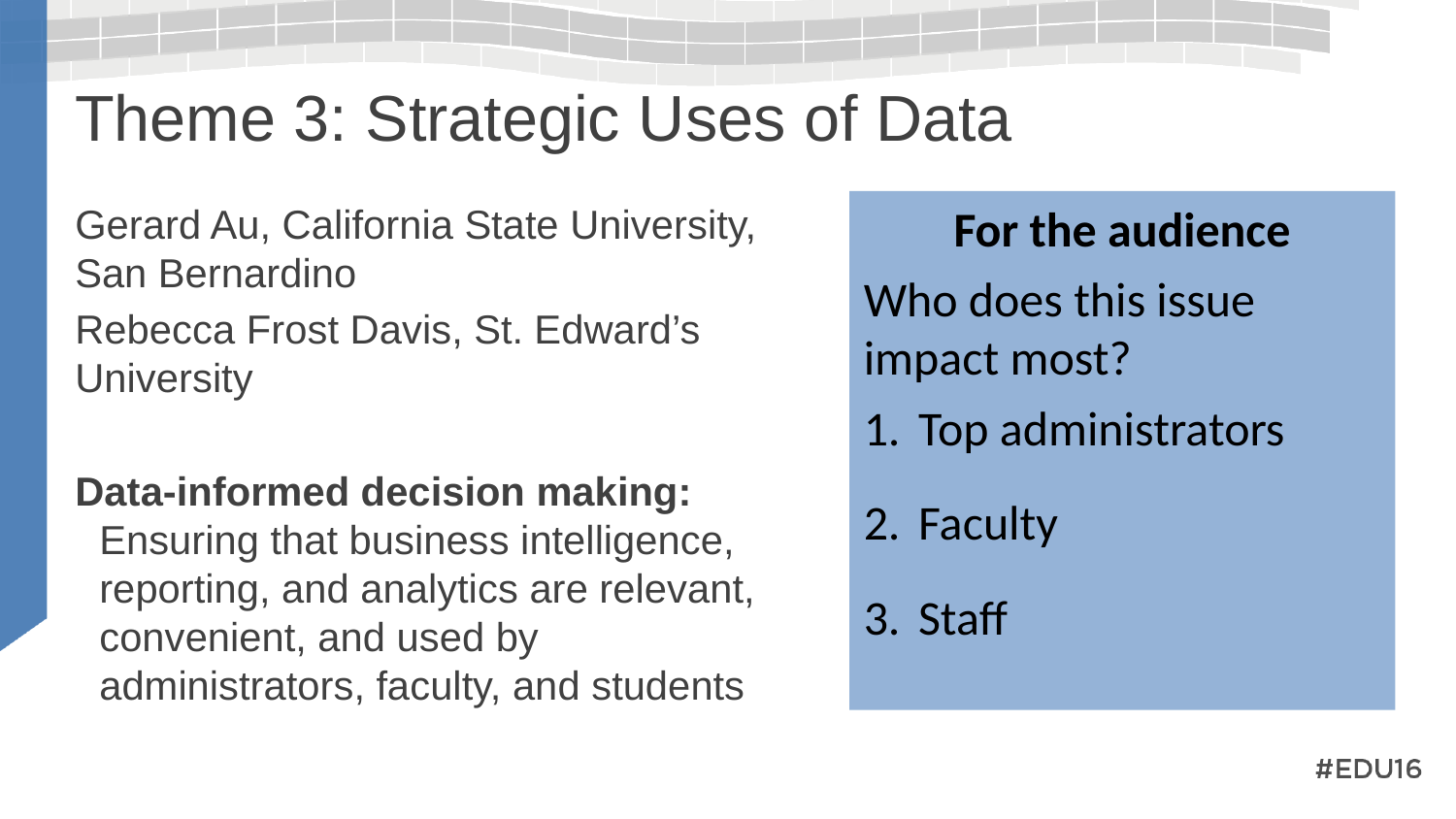

# Theme 3: Strategic Uses of Data
Gerard Au, California State University, San Bernardino
Rebecca Frost Davis, St. Edward’s University

Data-informed decision making: Ensuring that business intelligence, reporting, and analytics are relevant, convenient, and used by administrators, faculty, and students

For the audience
Who does this issue
impact most?
Top administrators
Faculty
Staff